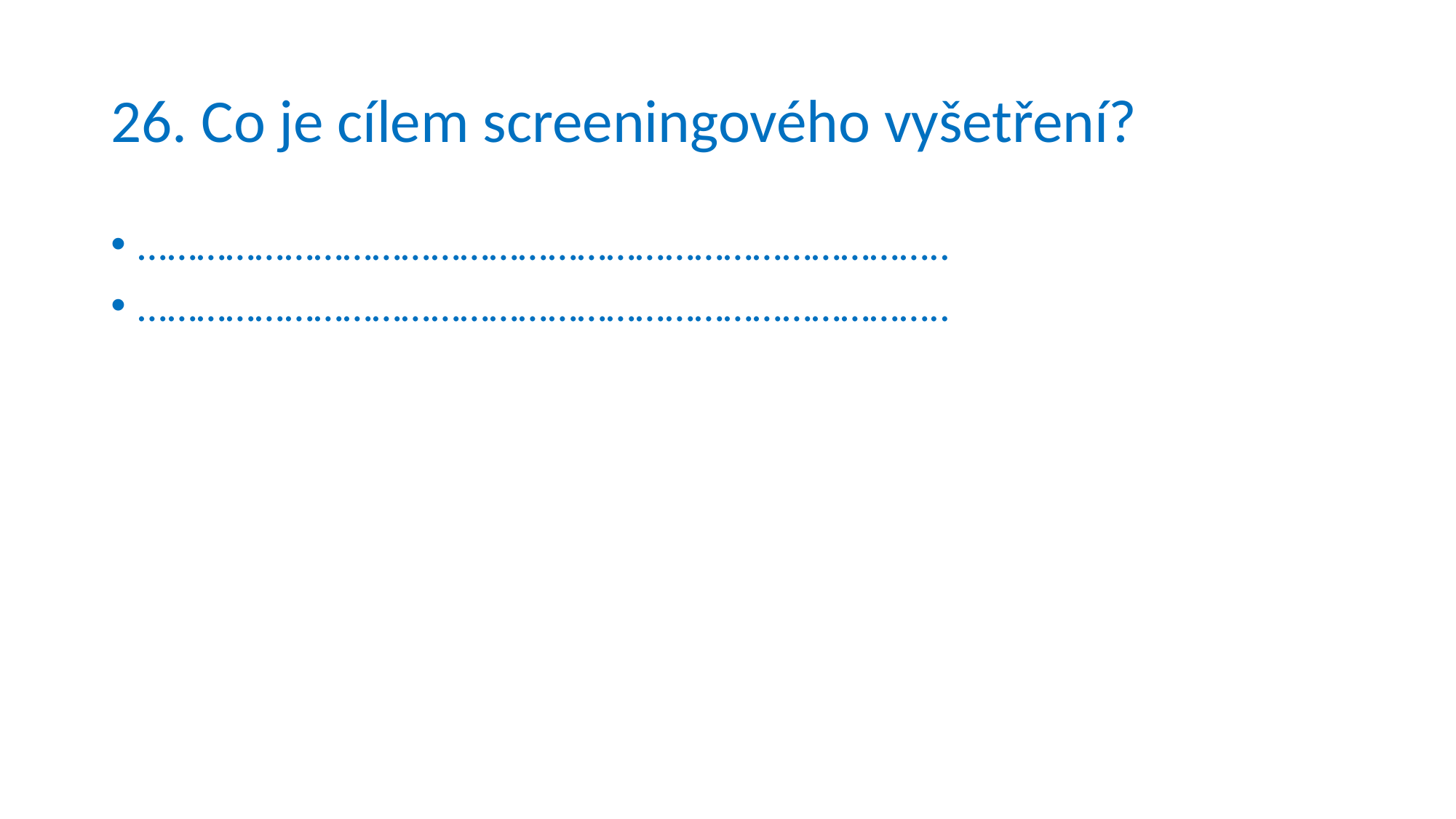

# 26. Co je cílem screeningového vyšetření?
………………………………………………………………………..
………………………………………………………………………..